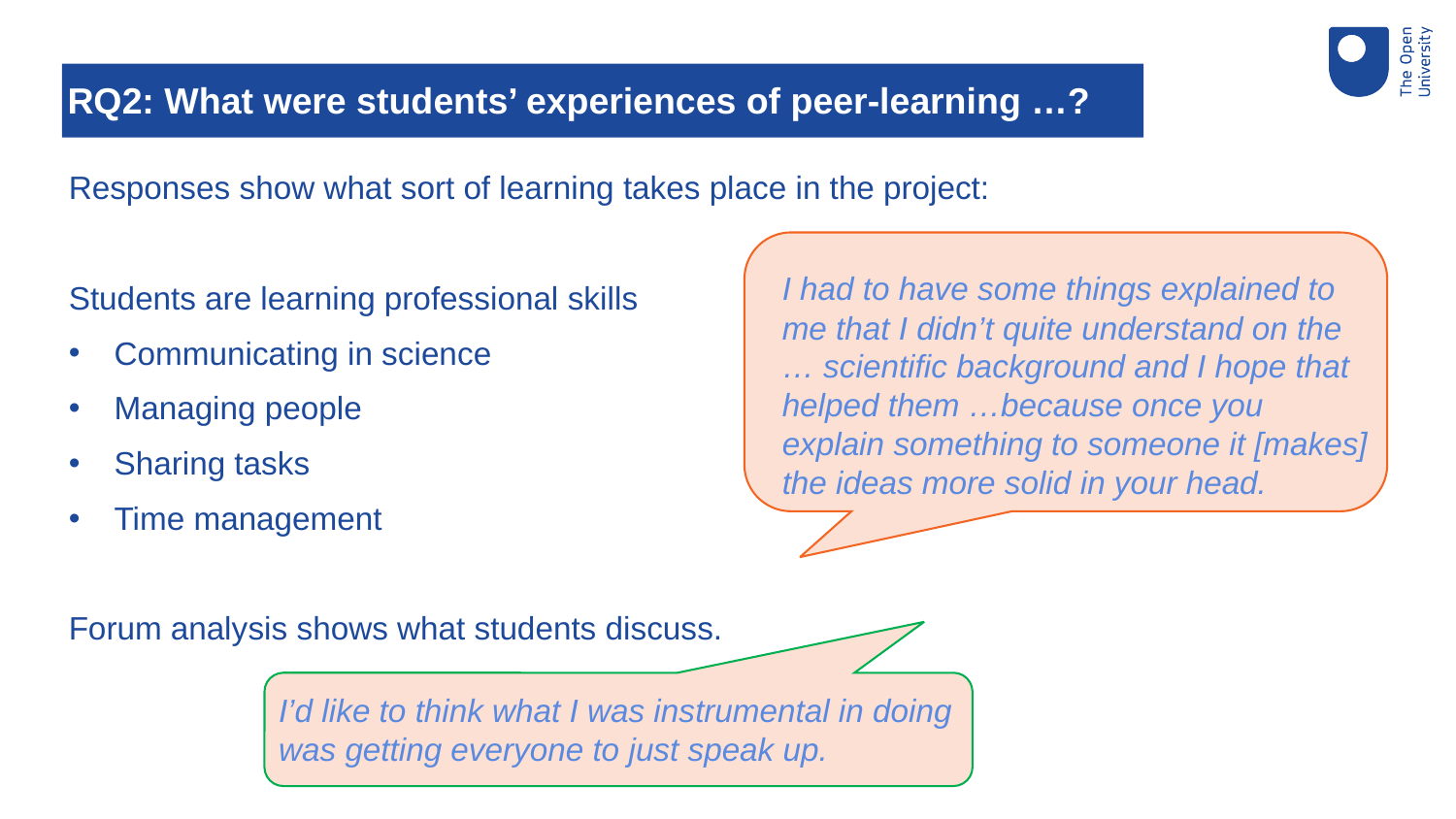

# RQ2: What were students’ experiences of peer-learning …?
Responses show what sort of learning takes place in the project:

Students are learning professional skills
Communicating in science
Managing people
Sharing tasks
Time management

Forum analysis shows what students discuss.

I had to have some things explained to me that I didn’t quite understand on the … scientific background and I hope that helped them …because once you explain something to someone it [makes] the ideas more solid in your head.

I’d like to think what I was instrumental in doing was getting everyone to just speak up.